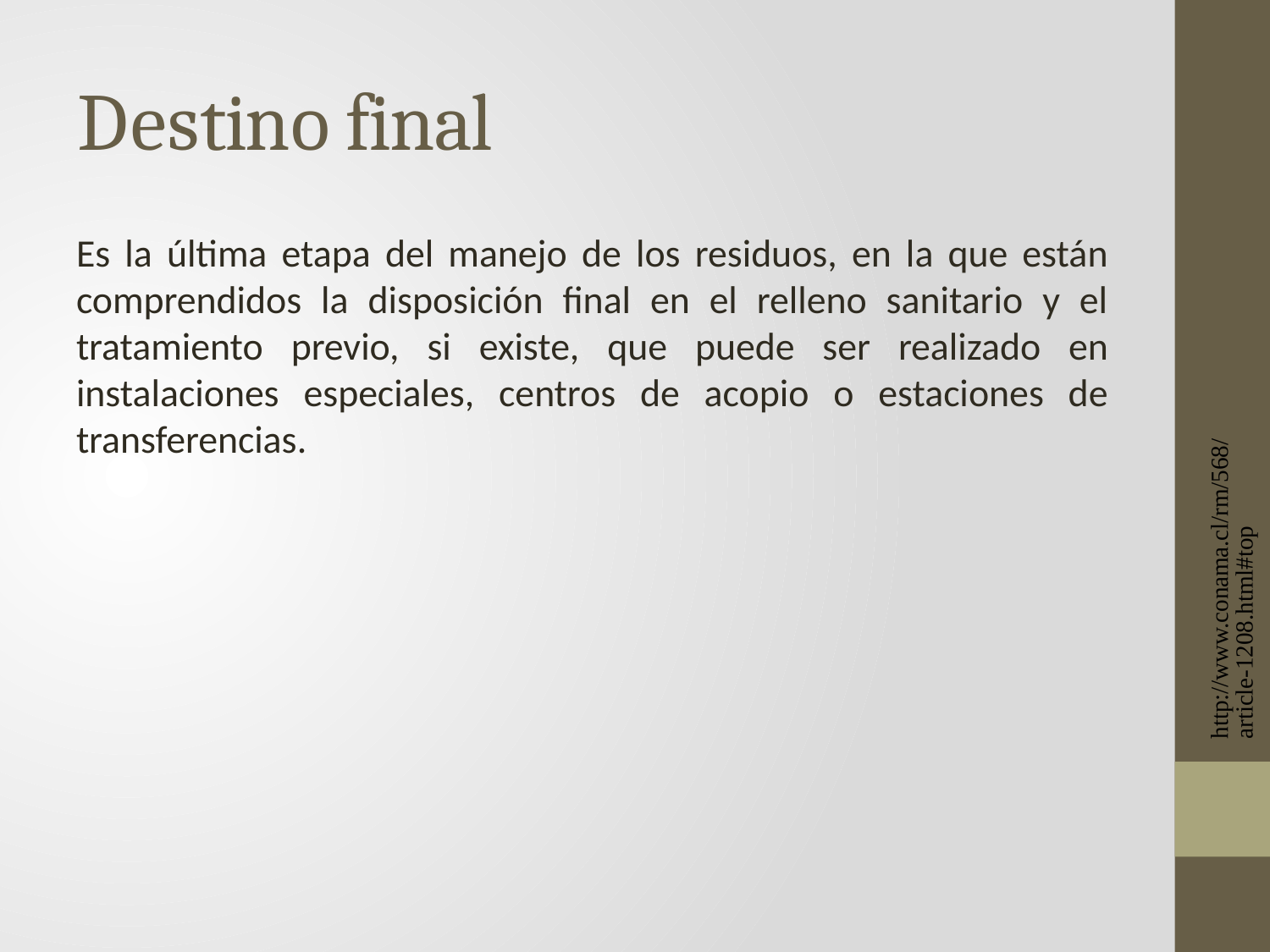

# Destino final
Es la última etapa del manejo de los residuos, en la que están comprendidos la disposición final en el relleno sanitario y el tratamiento previo, si existe, que puede ser realizado en instalaciones especiales, centros de acopio o estaciones de transferencias.

http://www.conama.cl/rm/568/article-1208.html#top